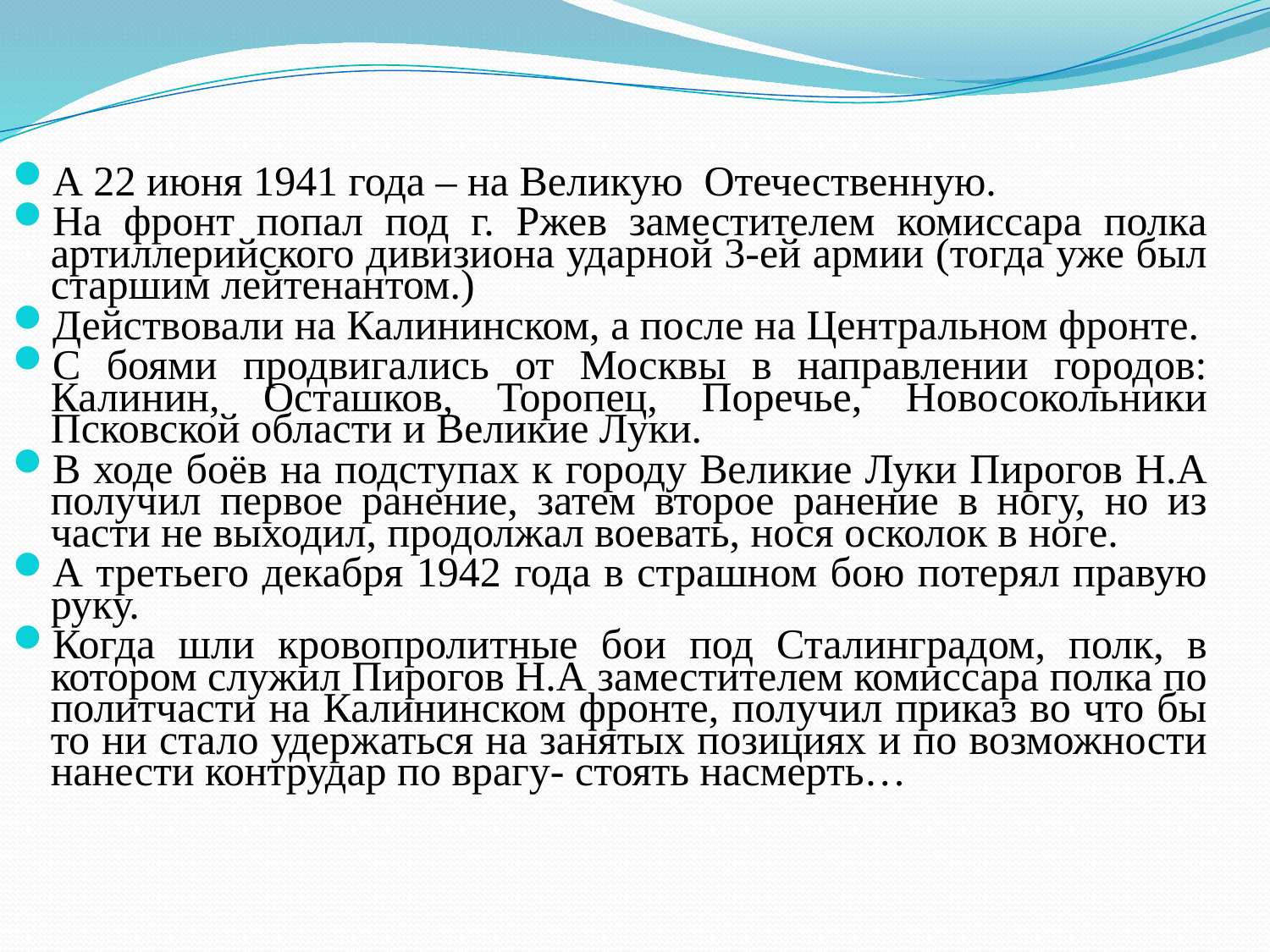

А 22 июня 1941 года – на Великую  Отечественную.
На фронт попал под г. Ржев заместителем комиссара полка артиллерийского дивизиона ударной 3-ей армии (тогда уже был старшим лейтенантом.)
Действовали на Калининском, а после на Центральном фронте.
С боями продвигались от Москвы в направлении городов: Калинин, Осташков, Торопец, Поречье, Новосокольники Псковской области и Великие Луки.
В ходе боёв на подступах к городу Великие Луки Пирогов Н.А получил первое ранение, затем второе ранение в ногу, но из части не выходил, продолжал воевать, нося осколок в ноге.
А третьего декабря 1942 года в страшном бою потерял правую руку.
Когда шли кровопролитные бои под Сталинградом, полк, в котором служил Пирогов Н.А заместителем комиссара полка по политчасти на Калининском фронте, получил приказ во что бы то ни стало удержаться на занятых позициях и по возможности нанести контрудар по врагу- стоять насмерть…